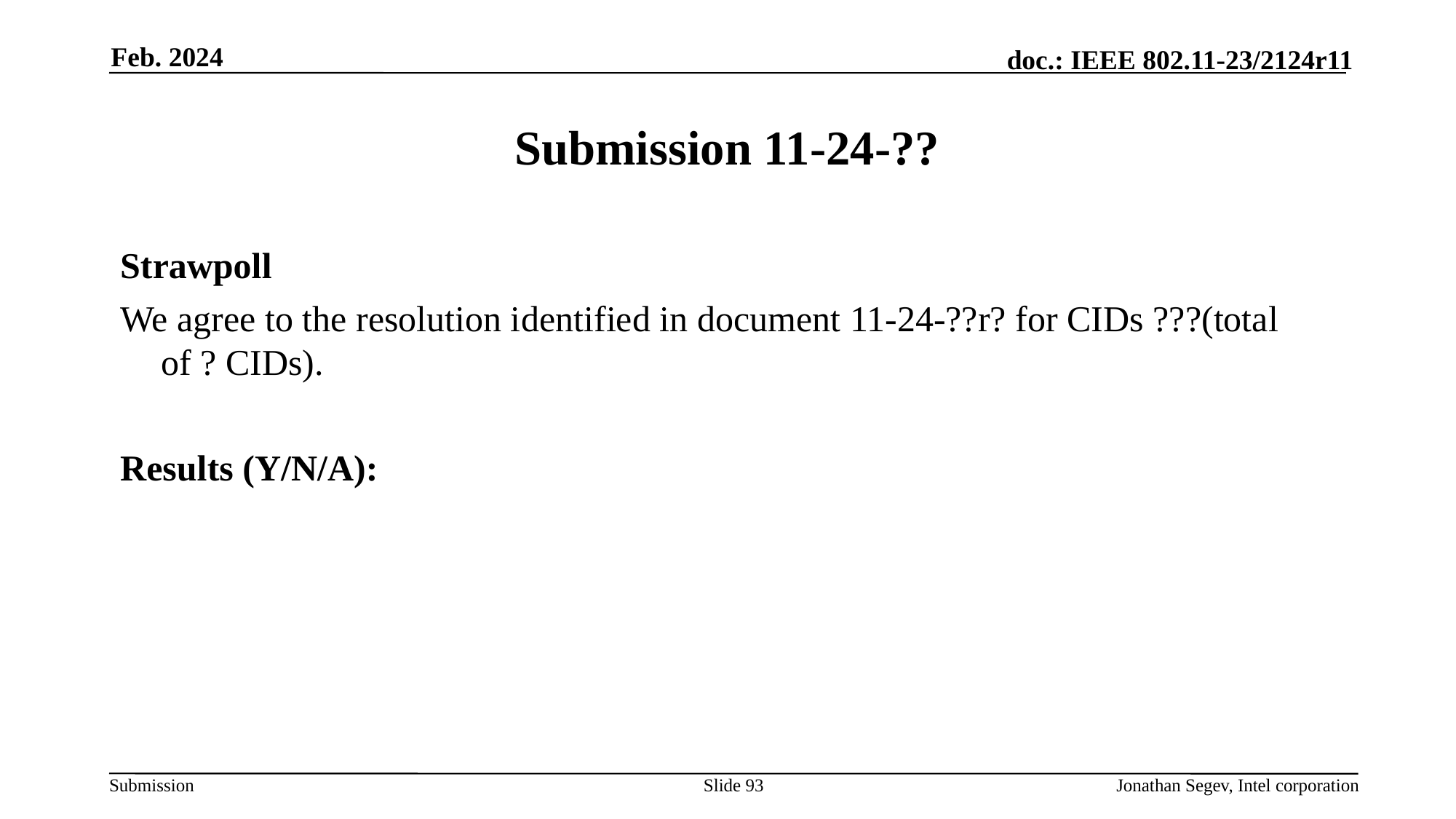

Feb. 2024
# Submission 11-24-??
Strawpoll
We agree to the resolution identified in document 11-24-??r? for CIDs ???(total of ? CIDs).

Results (Y/N/A):
Slide 93
Jonathan Segev, Intel corporation